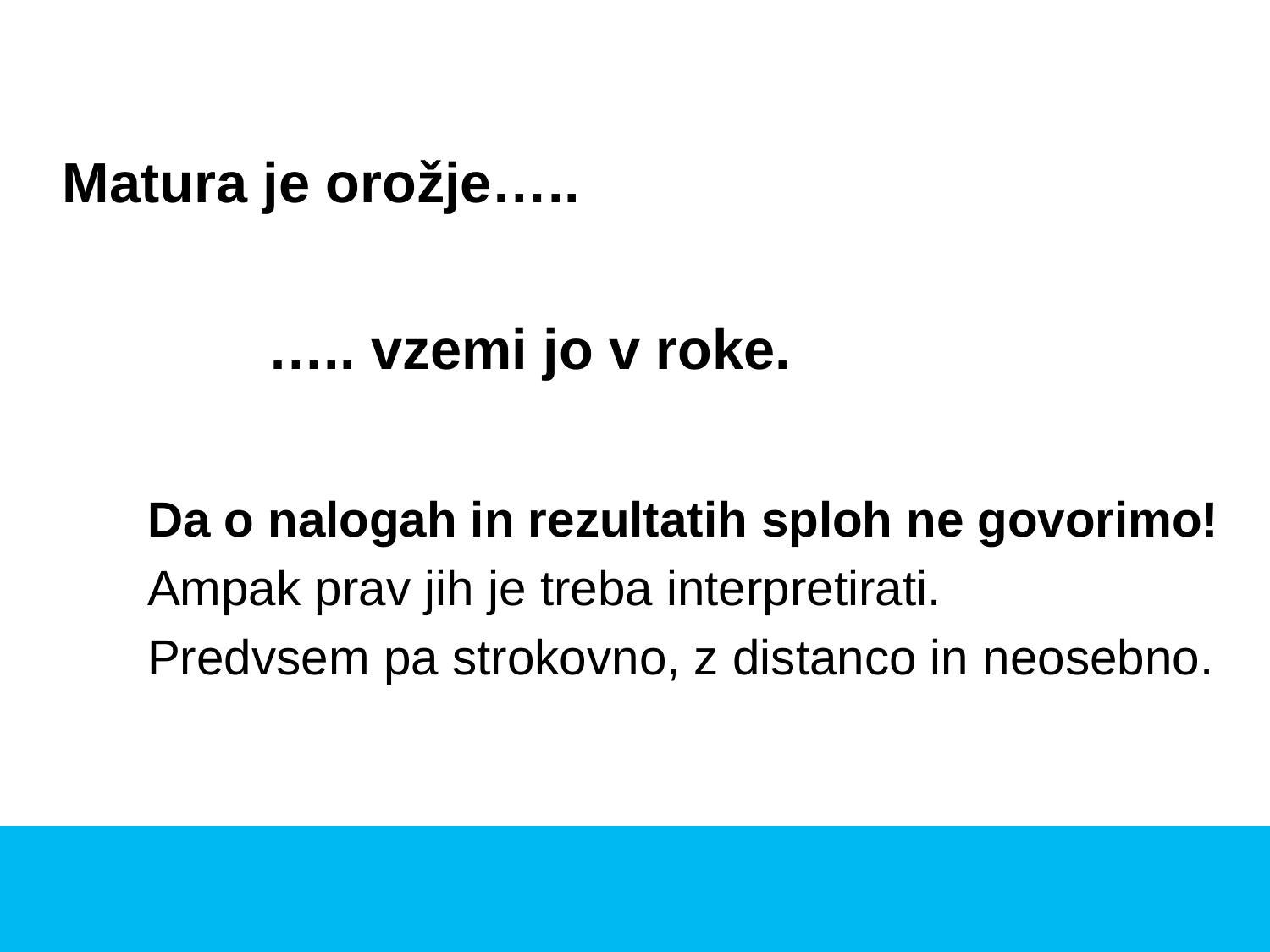

# Matura je orožje…..
….. vzemi jo v roke.
Da o nalogah in rezultatih sploh ne govorimo!
Ampak prav jih je treba interpretirati.
Predvsem pa strokovno, z distanco in neosebno.